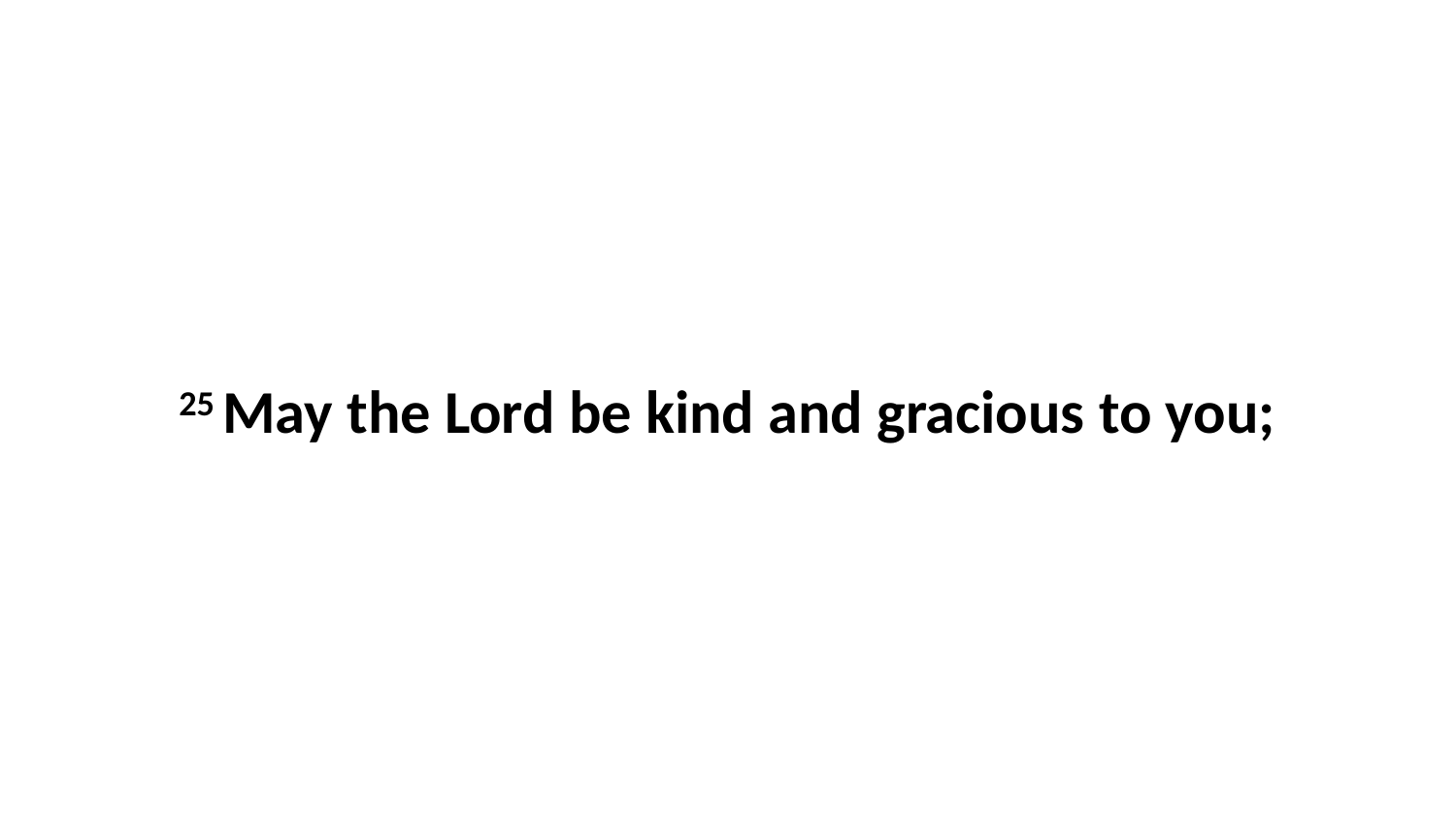

25 May the Lord be kind and gracious to you;